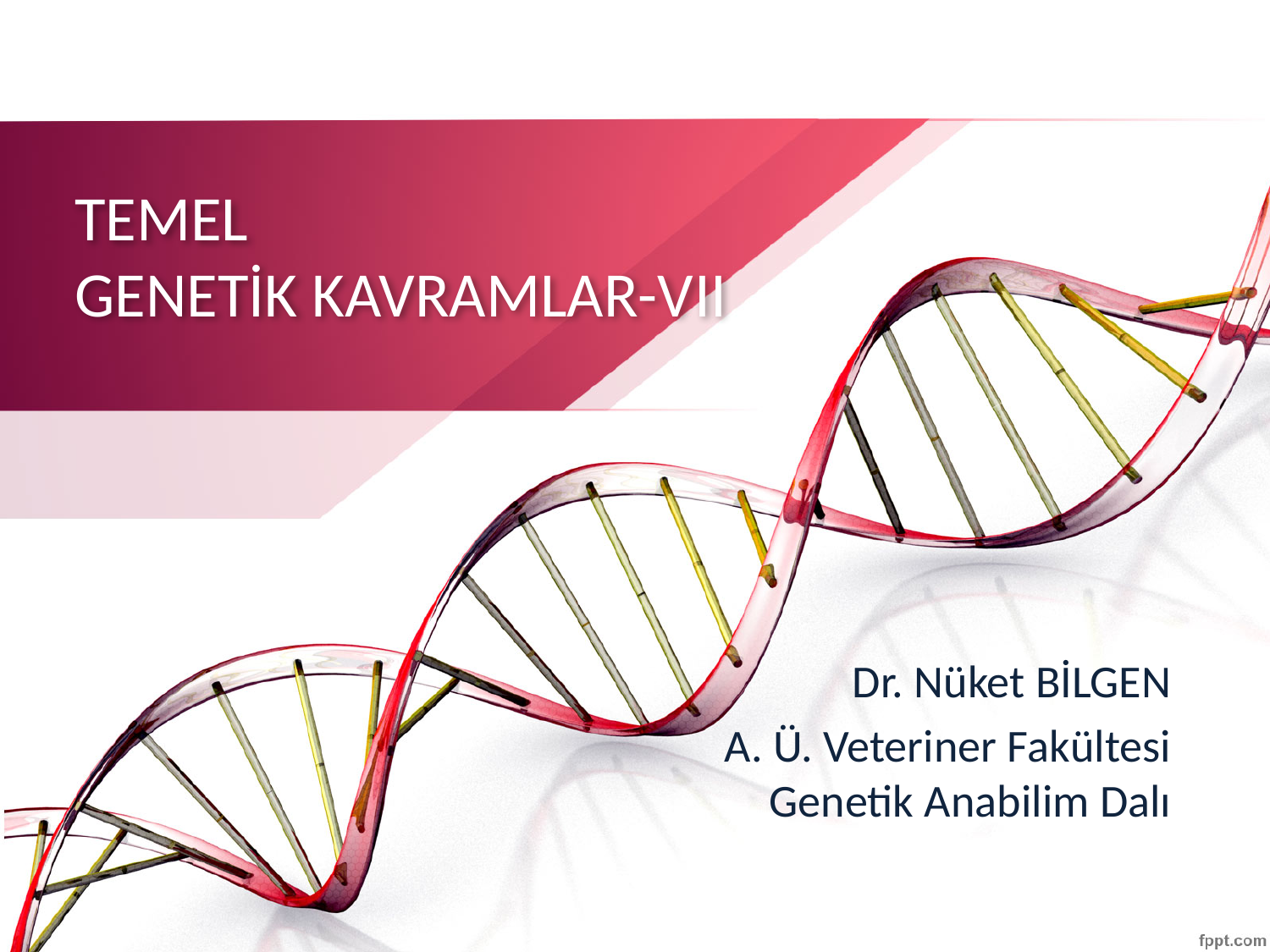

# TEMEL GENETİK KAVRAMLAR-VII
Dr. Nüket BİLGEN
A. Ü. Veteriner Fakültesi
Genetik Anabilim Dalı